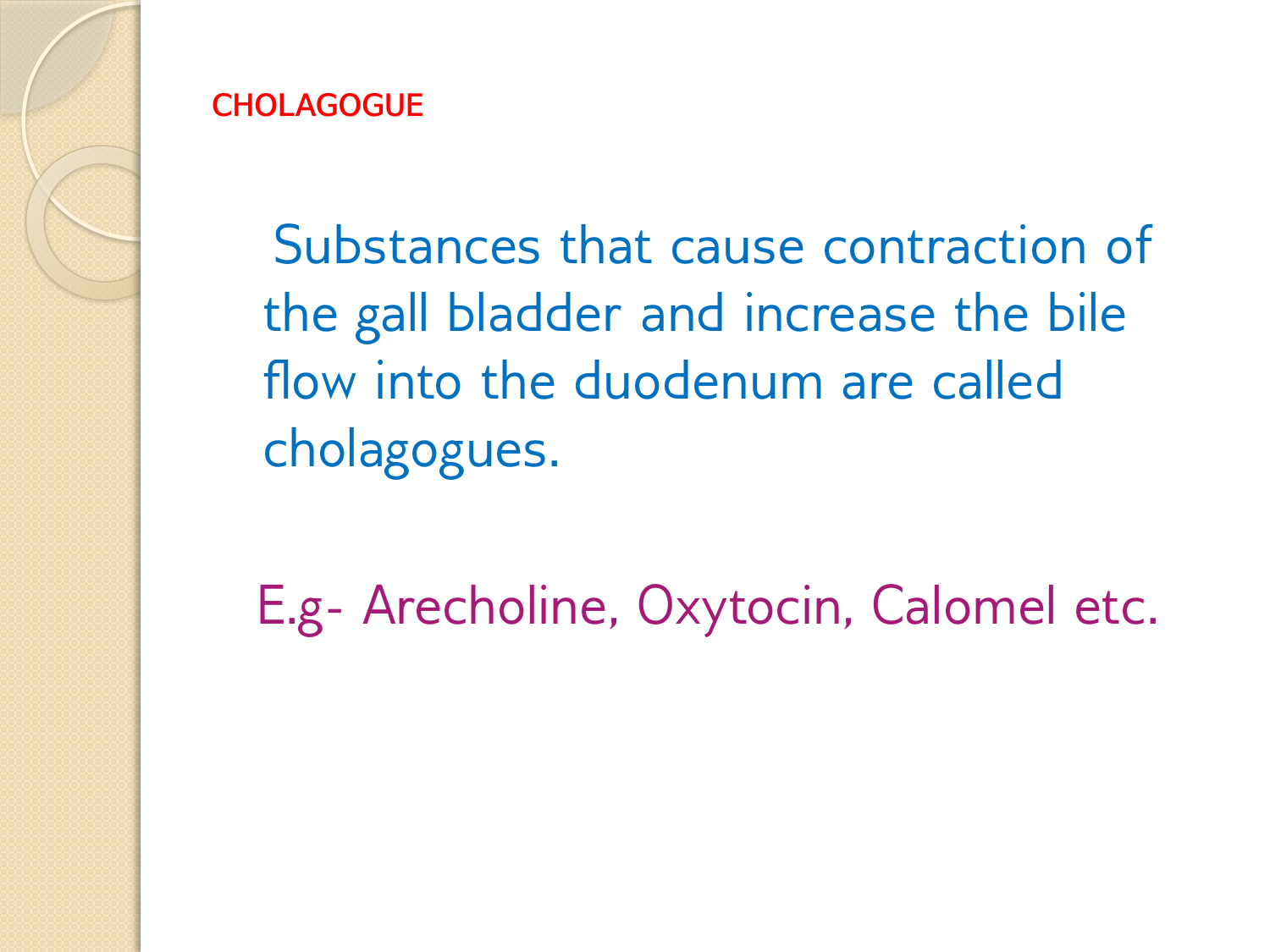

# CHOLAGOGUE
   Substances that cause contraction of the gall bladder and increase the bile flow into the duodenum are called cholagogues.

  E.g- Arecholine, Oxytocin, Calomel etc.